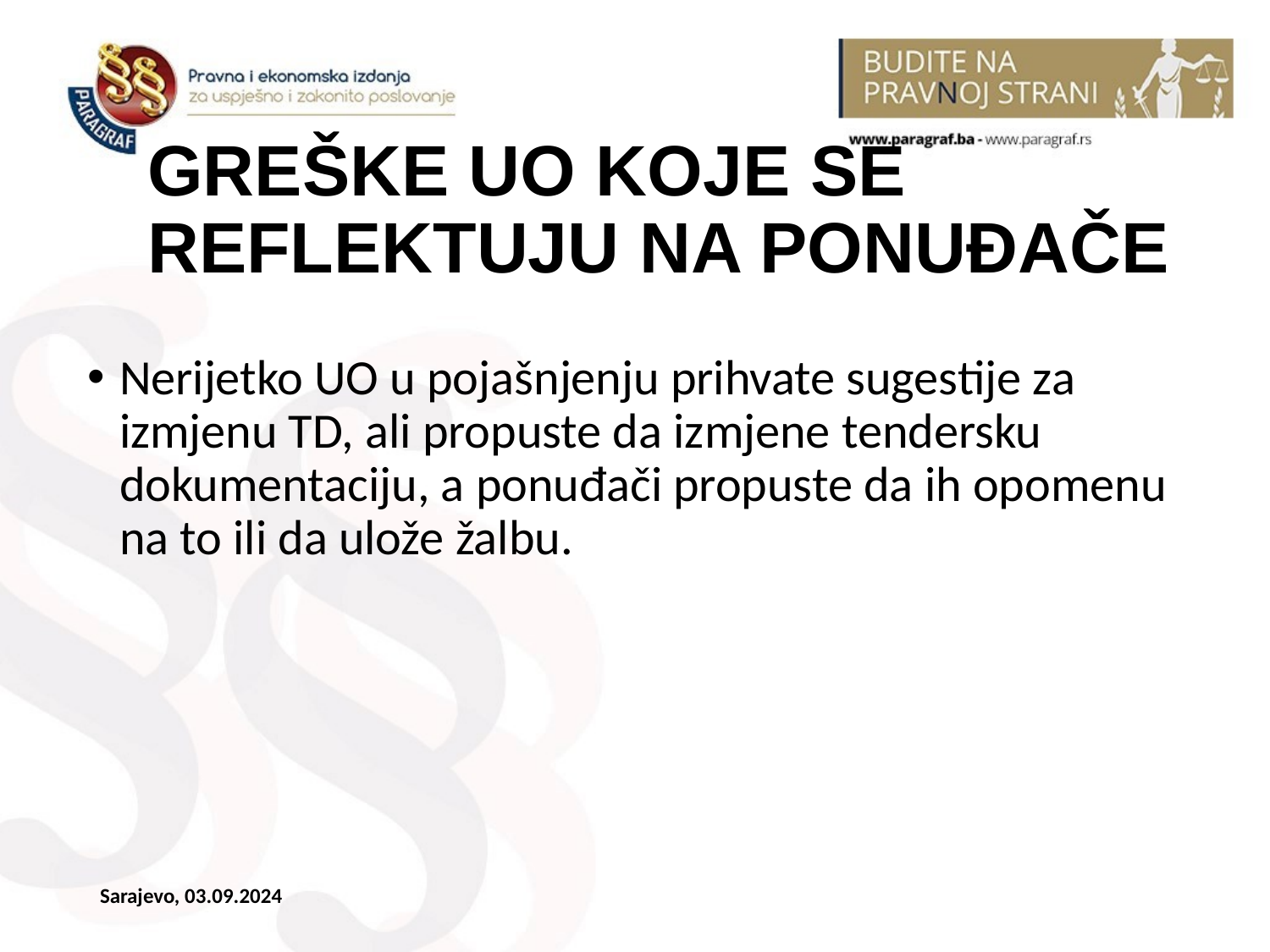

# GREŠKE UO KOJE SE REFLEKTUJU NA PONUĐAČE
Nerijetko UO u pojašnjenju prihvate sugestije za izmjenu TD, ali propuste da izmjene tendersku dokumentaciju, a ponuđači propuste da ih opomenu na to ili da ulože žalbu.
Sarajevo, 03.09.2024